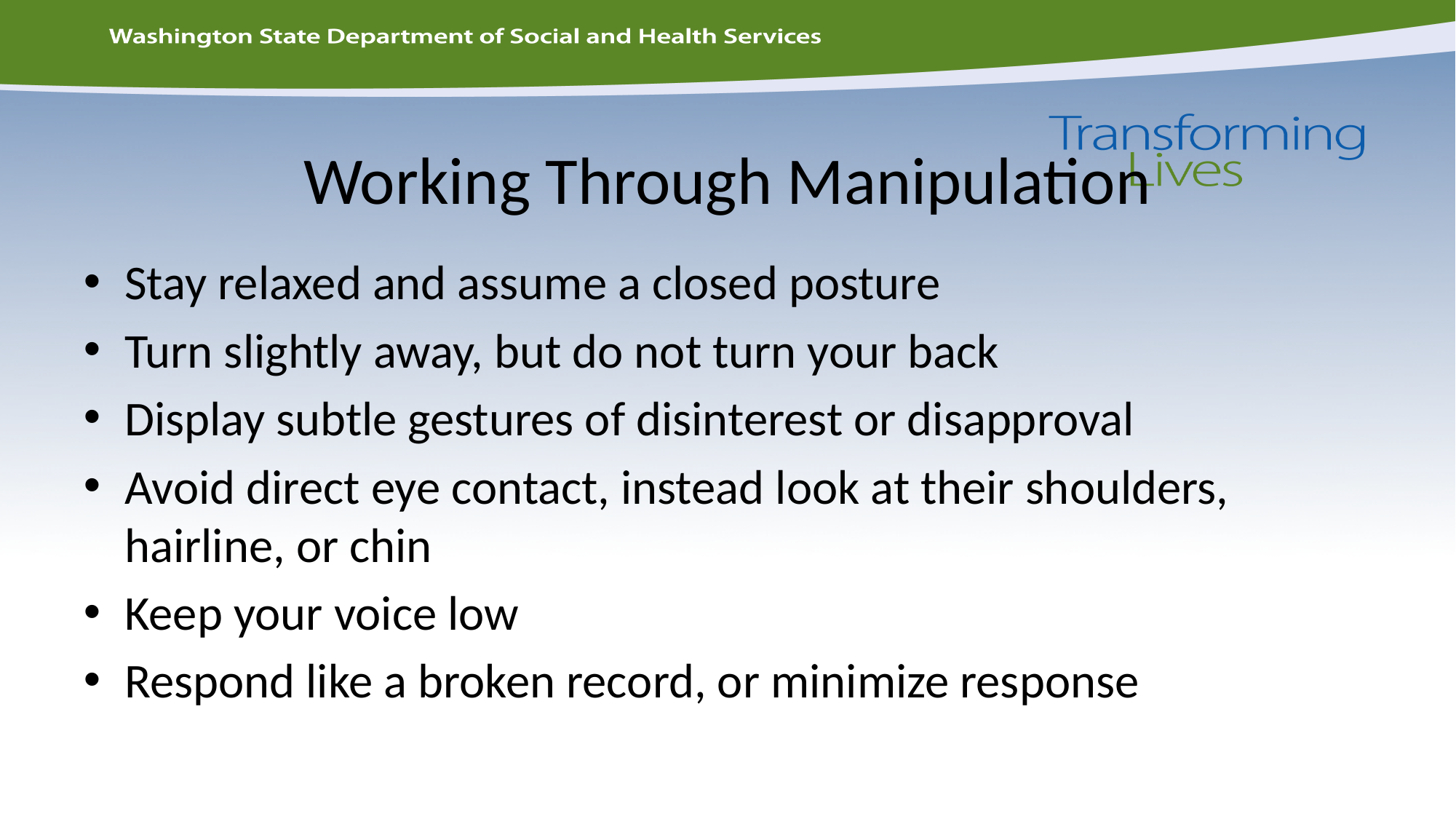

# Working Through Manipulation
Stay relaxed and assume a closed posture
Turn slightly away, but do not turn your back
Display subtle gestures of disinterest or disapproval
Avoid direct eye contact, instead look at their shoulders, hairline, or chin
Keep your voice low
Respond like a broken record, or minimize response